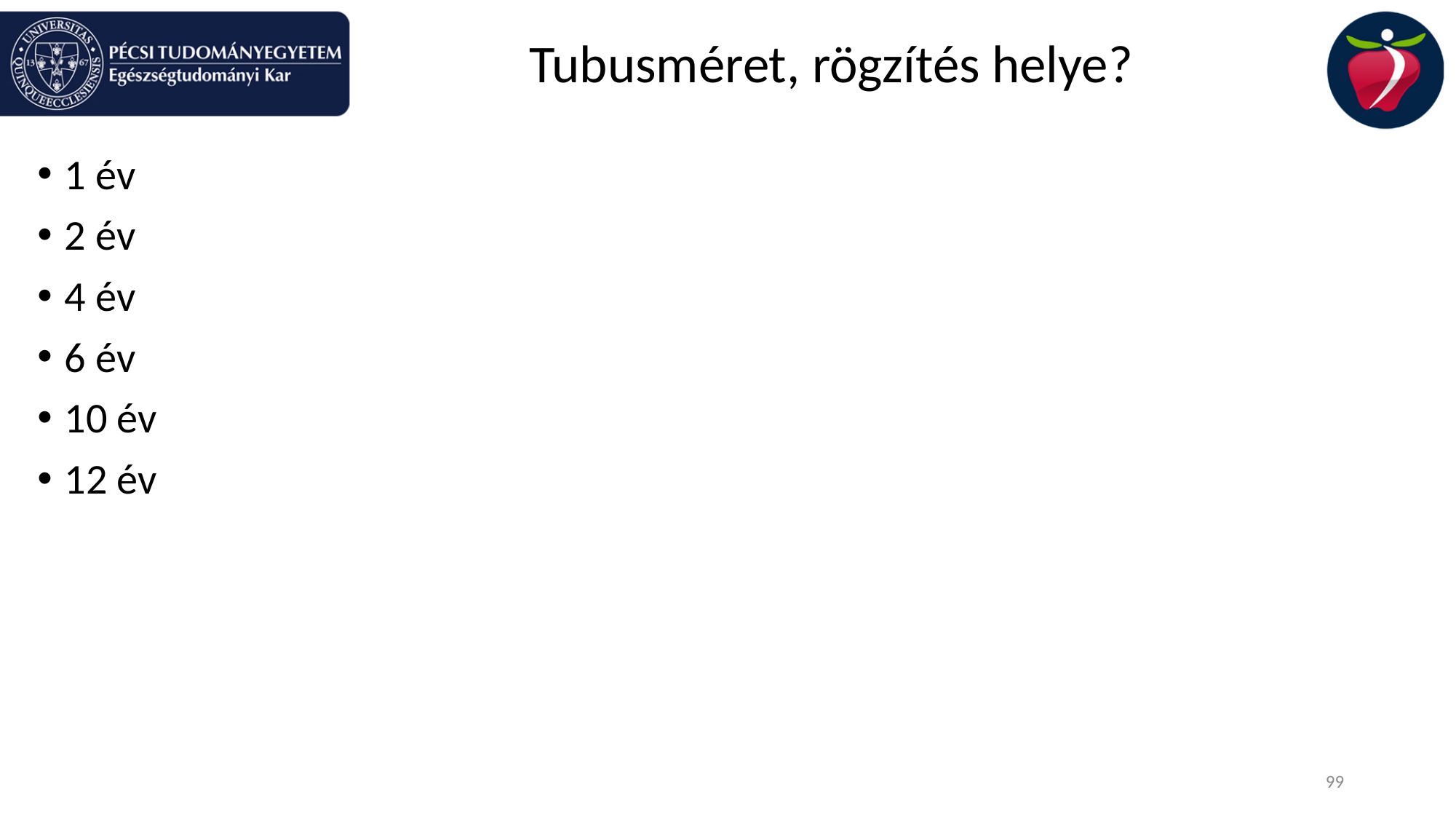

# Tubusméret, rögzítés helye?
1 év
2 év
4 év
6 év
10 év
12 év

99